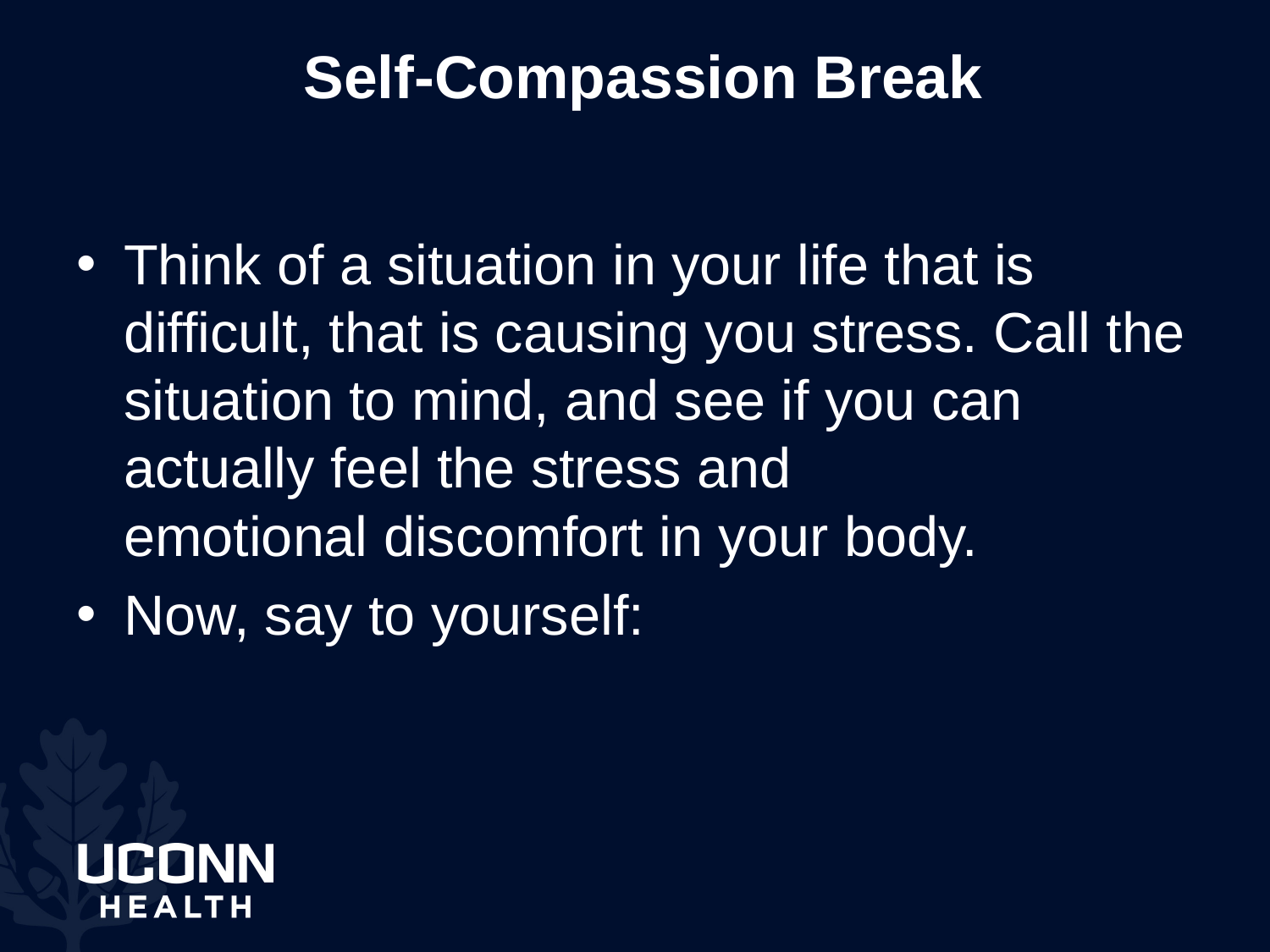

# Self-Compassion Break
Think of a situation in your life that is difficult, that is causing you stress. Call the situation to mind, and see if you can actually feel the stress and emotional discomfort in your body.
Now, say to yourself: